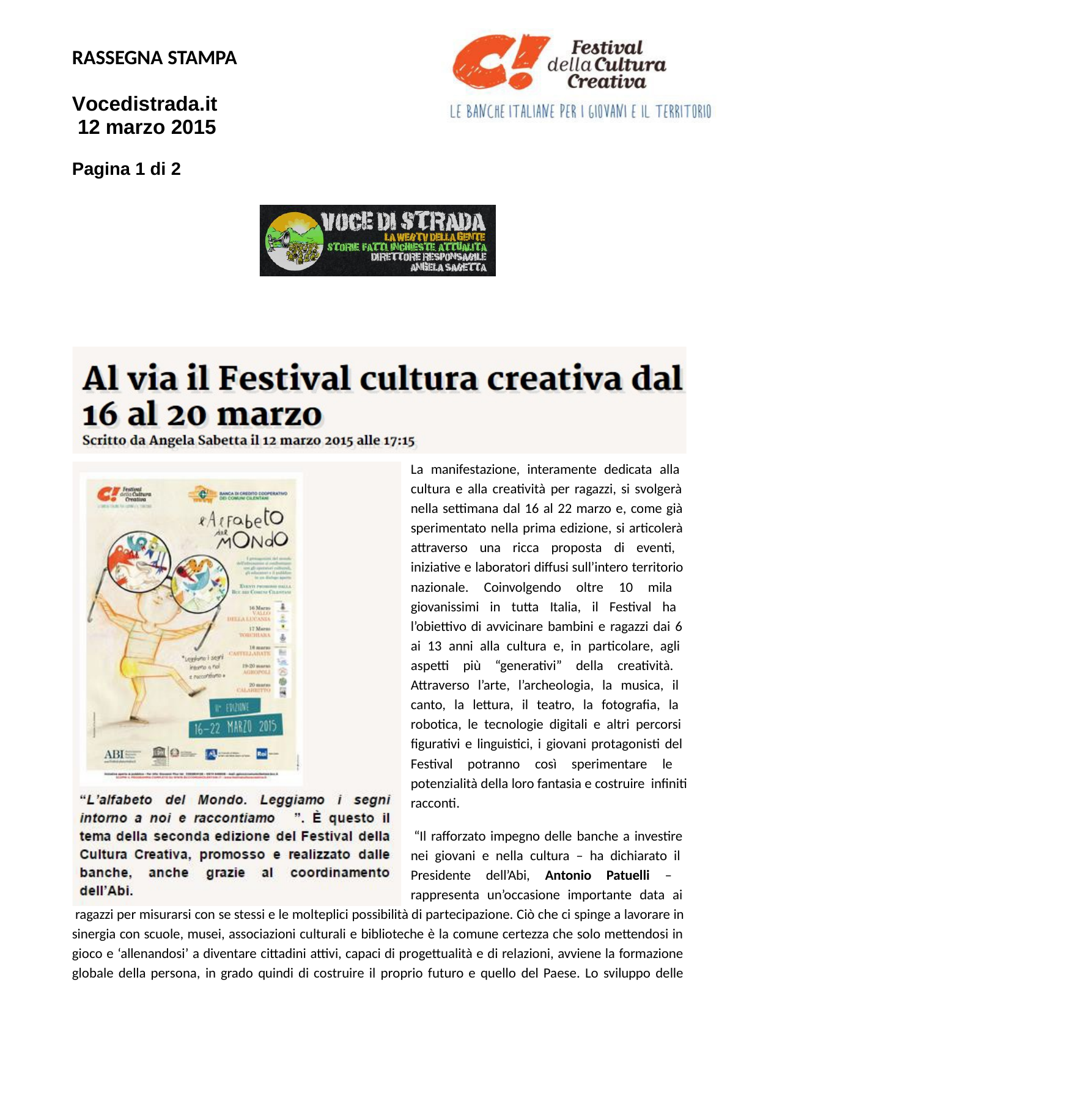

RASSEGNA STAMPA

Vocedistrada.it  12 marzo 2015
Pagina 1 di 2

La manifestazione, interamente dedicata alla  cultura e alla creatività per ragazzi, si svolgerà  nella settimana dal 16 al 22 marzo e, come già  sperimentato nella prima edizione, si articolerà  attraverso una ricca proposta di eventi,  iniziative e laboratori diffusi sull’intero territorio  nazionale. Coinvolgendo oltre 10 mila  giovanissimi in tutta Italia, il Festival ha  l’obiettivo di avvicinare bambini e ragazzi dai 6  ai 13 anni alla cultura e, in particolare, agli  aspetti più “generativi” della creatività.  Attraverso l’arte, l’archeologia, la musica, il  canto, la lettura, il teatro, la fotografia, la  robotica, le tecnologie digitali e altri percorsi  figurativi e linguistici, i giovani protagonisti del  Festival potranno così sperimentare le  potenzialità della loro fantasia e costruire  infiniti racconti.

“Il rafforzato impegno delle banche a investire  nei giovani e nella cultura – ha dichiarato il  Presidente dell’Abi, Antonio Patuelli –  rappresenta  un’occasione  importante  data  ai
ragazzi per misurarsi con se stessi e le molteplici possibilità di partecipazione. Ciò che ci spinge a lavorare in  sinergia con scuole, musei, associazioni culturali e biblioteche è la comune certezza che solo mettendosi in  gioco e ‘allenandosi’ a diventare cittadini attivi, capaci di progettualità e di relazioni, avviene la formazione  globale della persona, in grado quindi di costruire il proprio futuro e quello del Paese. Lo sviluppo delle